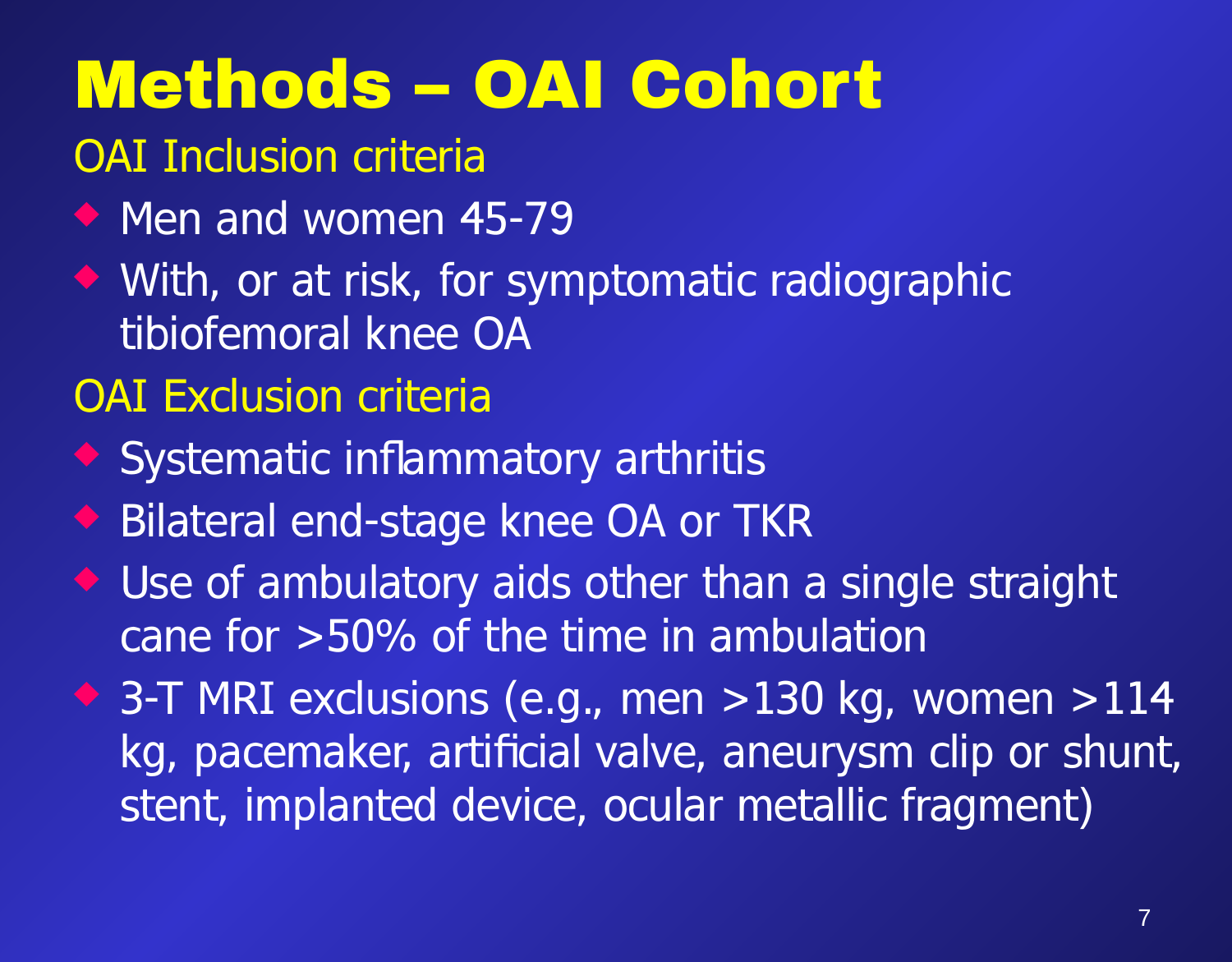

# Methods – OAI Cohort
OAI Inclusion criteria
Men and women 45-79
With, or at risk, for symptomatic radiographic tibiofemoral knee OA
OAI Exclusion criteria
Systematic inflammatory arthritis
Bilateral end-stage knee OA or TKR
Use of ambulatory aids other than a single straight cane for >50% of the time in ambulation
3-T MRI exclusions (e.g., men >130 kg, women >114 kg, pacemaker, artificial valve, aneurysm clip or shunt, stent, implanted device, ocular metallic fragment)
7